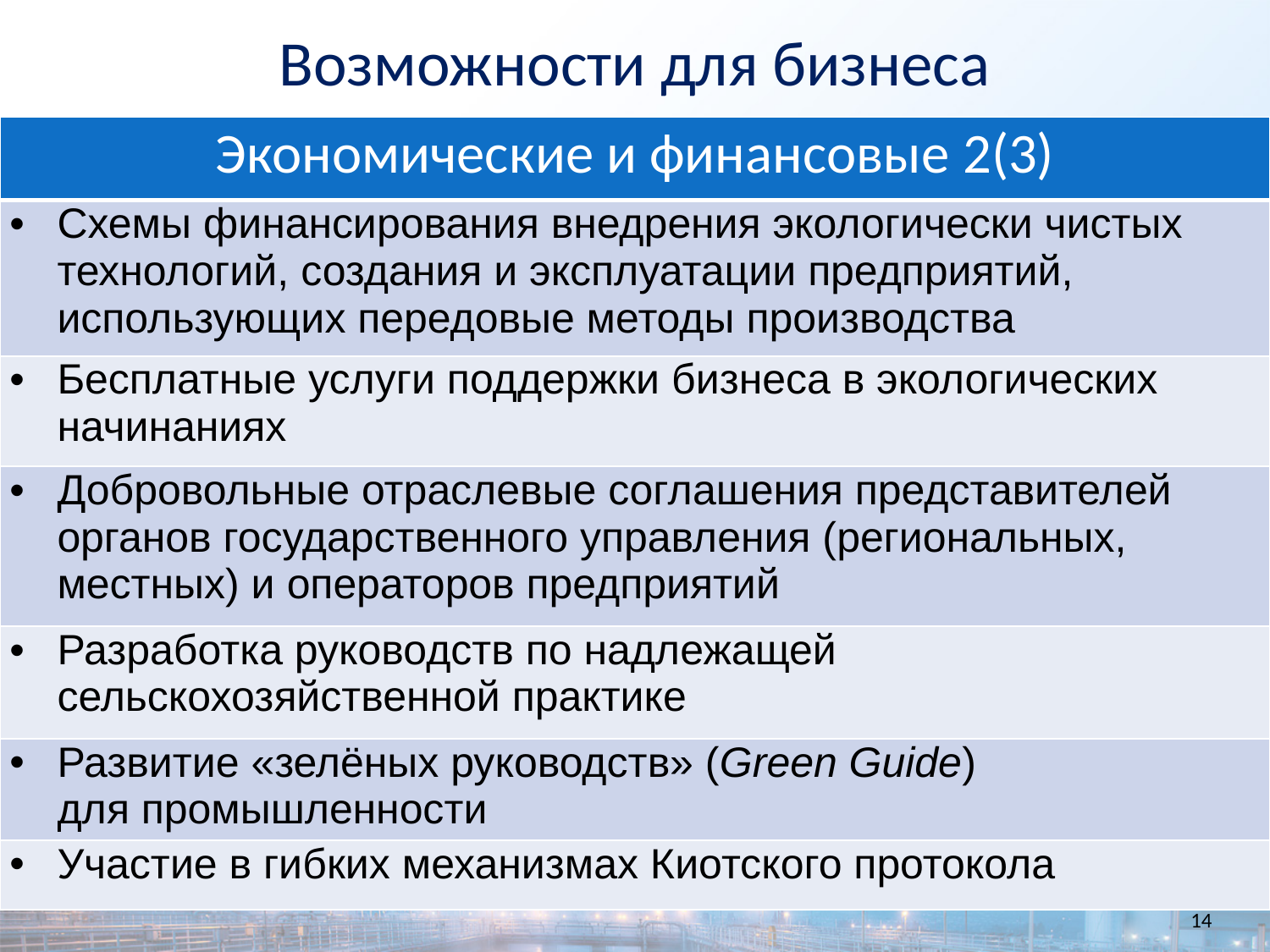

Возможности для бизнеса
| Экономические и финансовые 2(3) |
| --- |
| Схемы финансирования внедрения экологически чистых технологий, создания и эксплуатации предприятий, использующих передовые методы производства |
| Бесплатные услуги поддержки бизнеса в экологических начинаниях |
| Добровольные отраслевые соглашения представителей органов государственного управления (региональных, местных) и операторов предприятий |
| Разработка руководств по надлежащей сельскохозяйственной практике |
| Развитие «зелёных руководств» (Green Guide) для промышленности |
| Участие в гибких механизмах Киотского протокола |
14